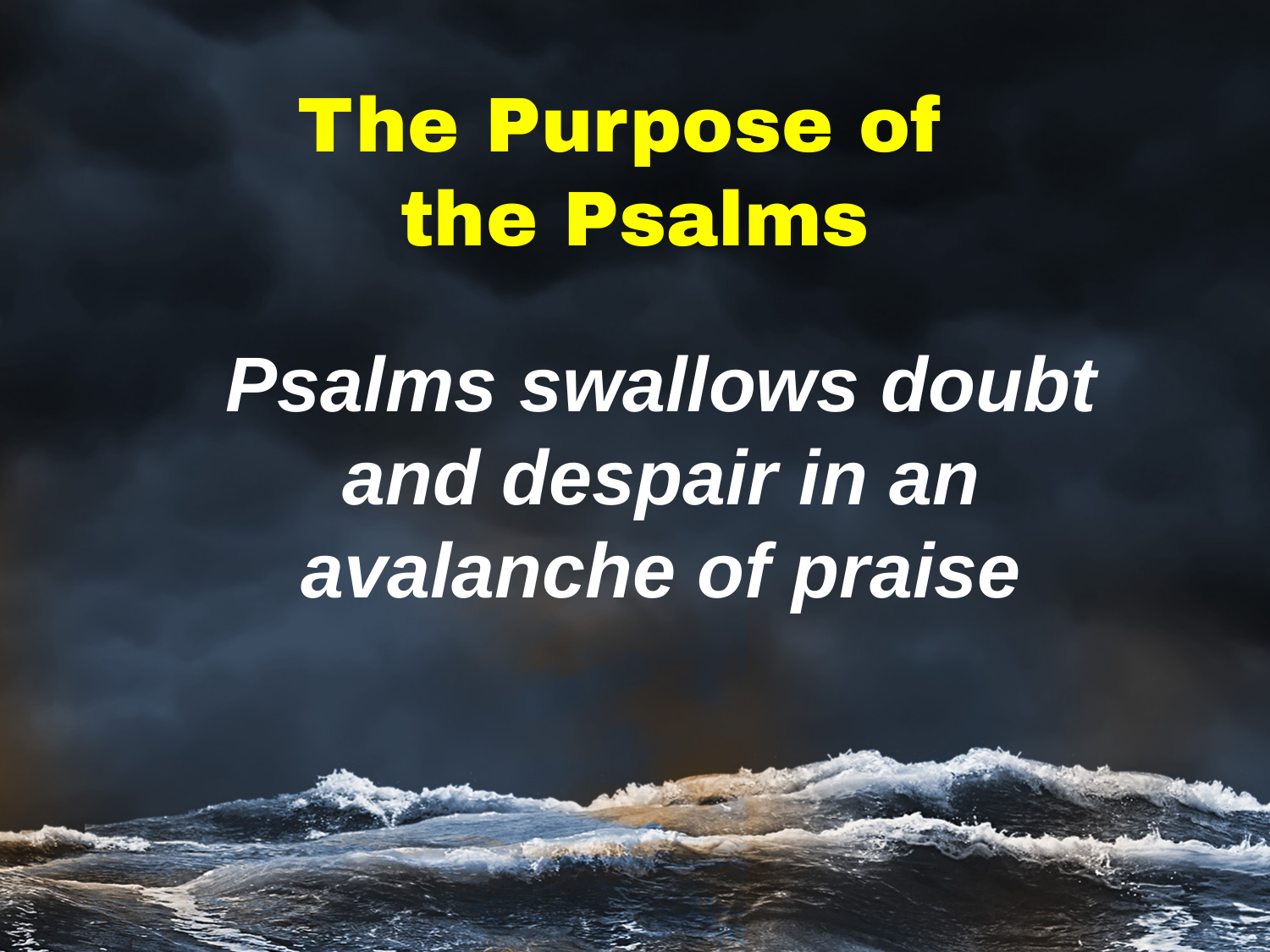

# The Purpose of the Psalms
Psalms swallows doubt and despair in an avalanche of praise